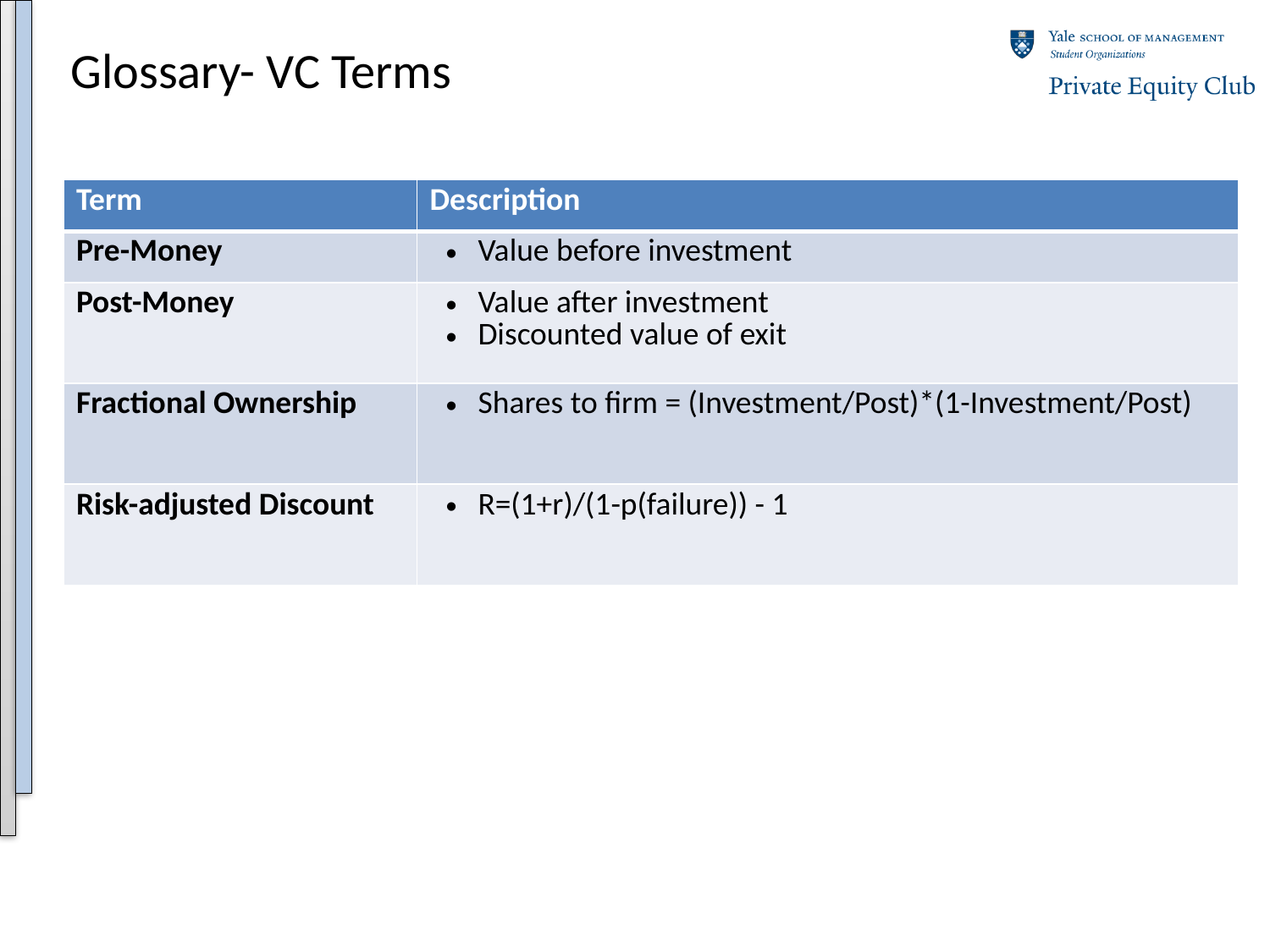

# Glossary- VC Terms
| Term | Description |
| --- | --- |
| Pre-Money | Value before investment |
| Post-Money | Value after investment Discounted value of exit |
| Fractional Ownership | Shares to firm = (Investment/Post)\*(1-Investment/Post) |
| Risk-adjusted Discount | R=(1+r)/(1-p(failure)) - 1 |